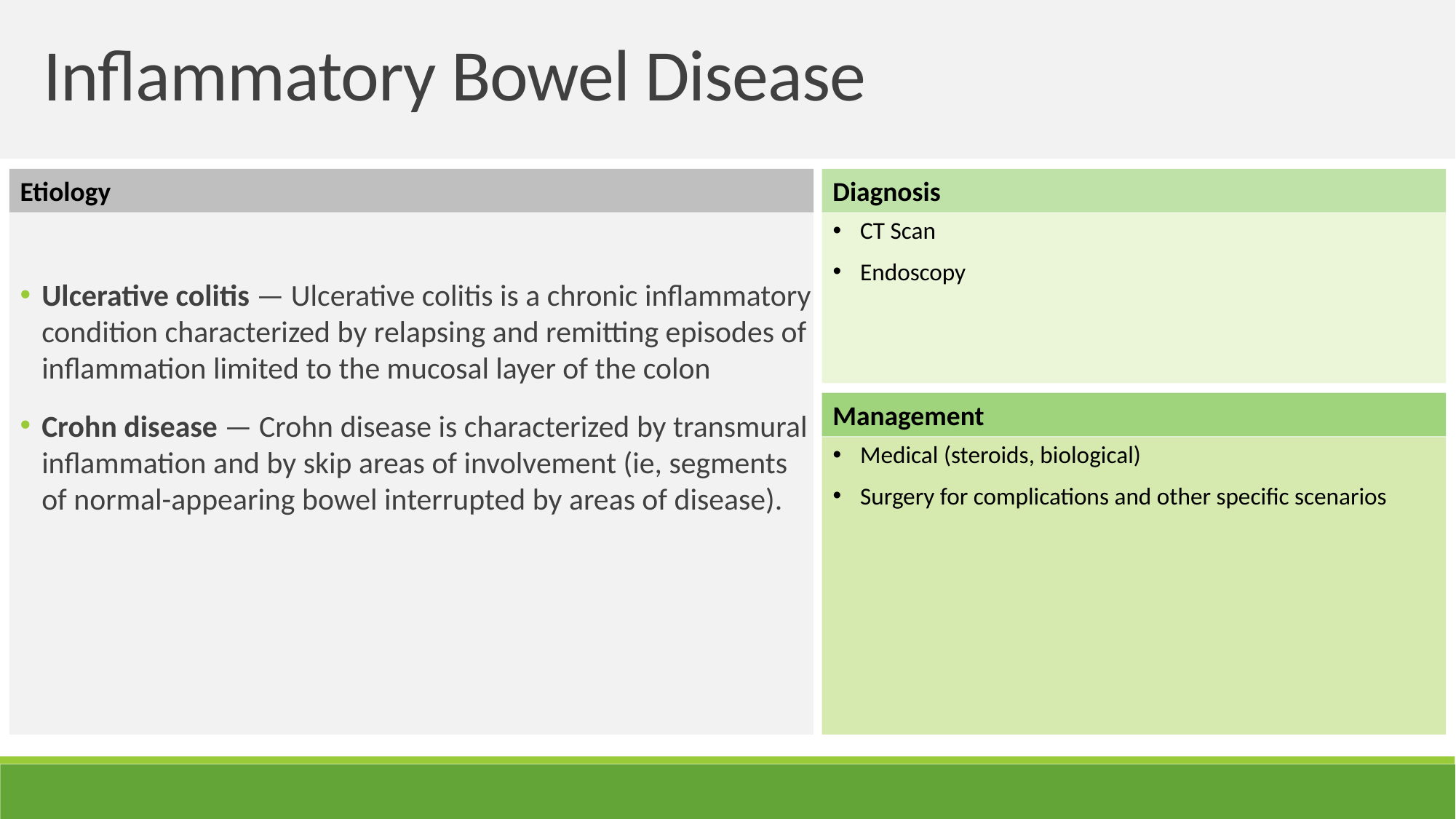

Inflammatory Bowel Disease
Etiology
Diagnosis

Ulcerative colitis — Ulcerative colitis is a chronic inflammatory condition characterized by relapsing and remitting episodes of inflammation limited to the mucosal layer of the colon
Crohn disease — Crohn disease is characterized by transmural inflammation and by skip areas of involvement (ie, segments of normal-appearing bowel interrupted by areas of disease).

CT Scan
Endoscopy
Management
Medical (steroids, biological)
Surgery for complications and other specific scenarios